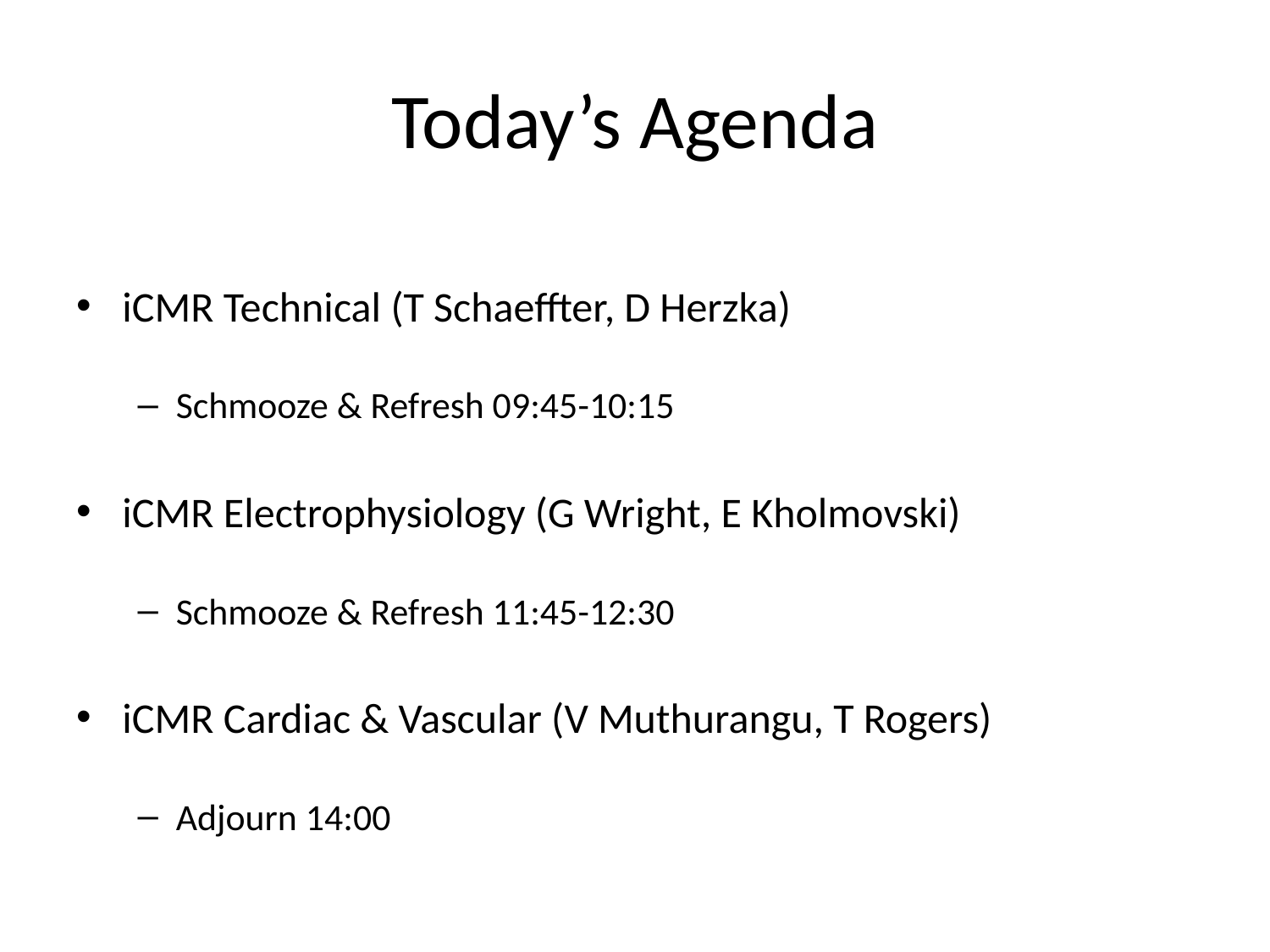

# Today’s Agenda
iCMR Technical (T Schaeffter, D Herzka)
Schmooze & Refresh 09:45-10:15
iCMR Electrophysiology (G Wright, E Kholmovski)
Schmooze & Refresh 11:45-12:30
iCMR Cardiac & Vascular (V Muthurangu, T Rogers)
Adjourn 14:00